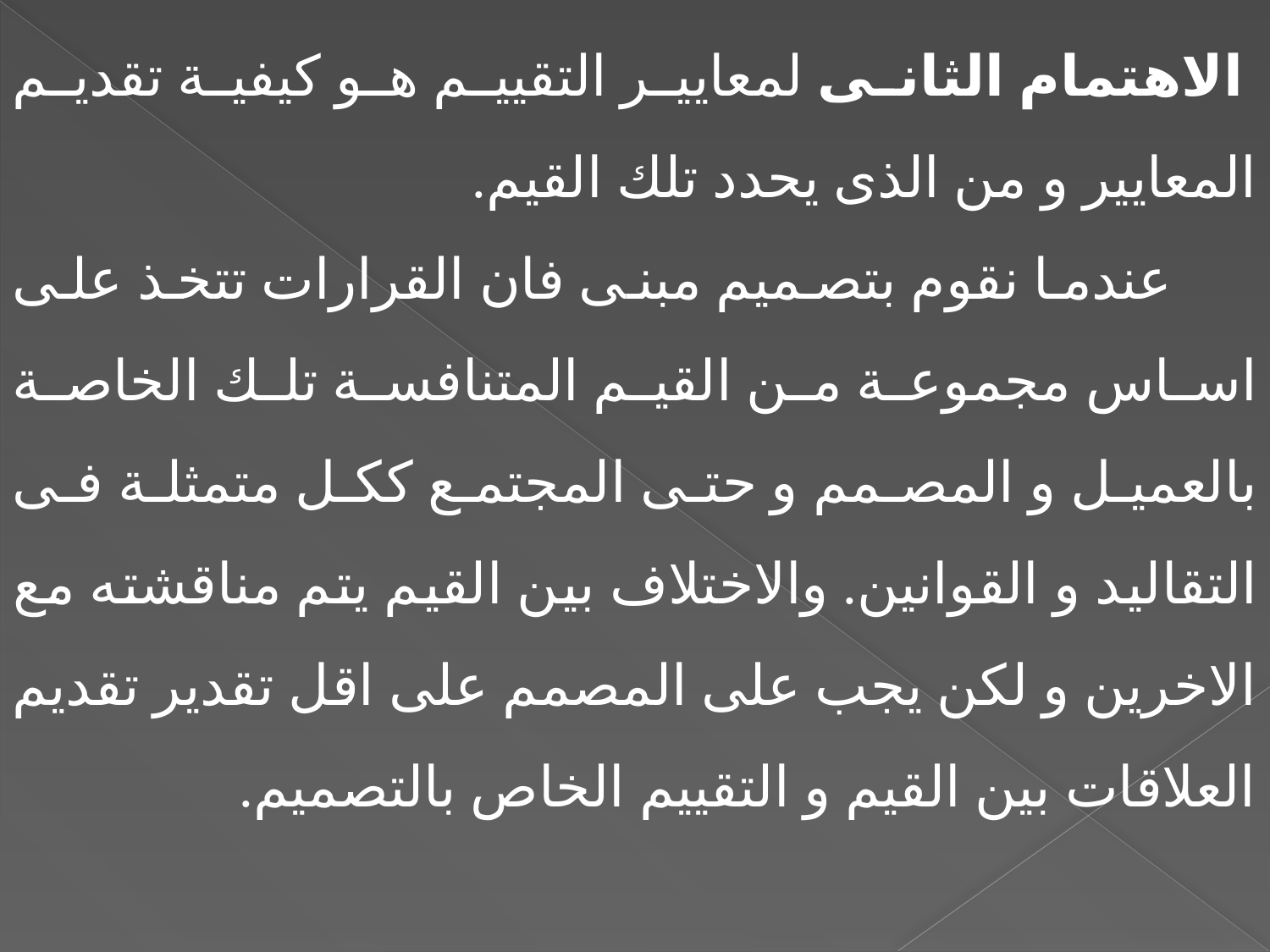

الاهتمام الثانى لمعايير التقييم هو كيفية تقديم المعايير و من الذى يحدد تلك القيم.
      عندما نقوم بتصميم مبنى فان القرارات تتخذ على اساس مجموعة من القيم المتنافسة تلك الخاصة بالعميل و المصمم و حتى المجتمع ككل متمثلة فى التقاليد و القوانين. والاختلاف بين القيم يتم مناقشته مع الاخرين و لكن يجب على المصمم على اقل تقدير تقديم العلاقات بين القيم و التقييم الخاص بالتصميم.